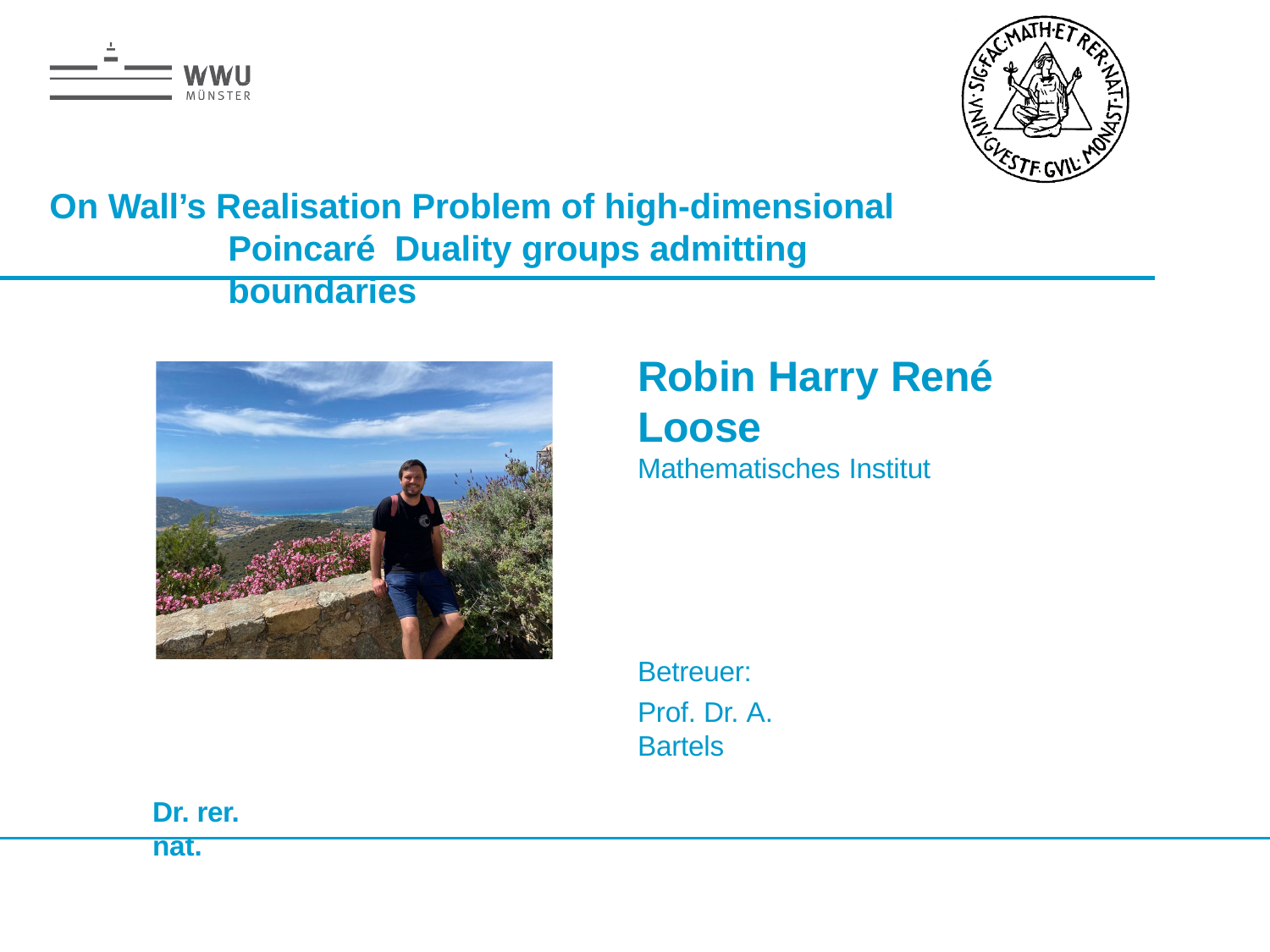

# On Wall’s Realisation Problem of high-dimensional Poincaré  Duality groups admitting boundaries

Robin Harry René Loose

Mathematisches Institut
Betreuer:
Prof. Dr. A. Bartels
Dr. rer. nat.